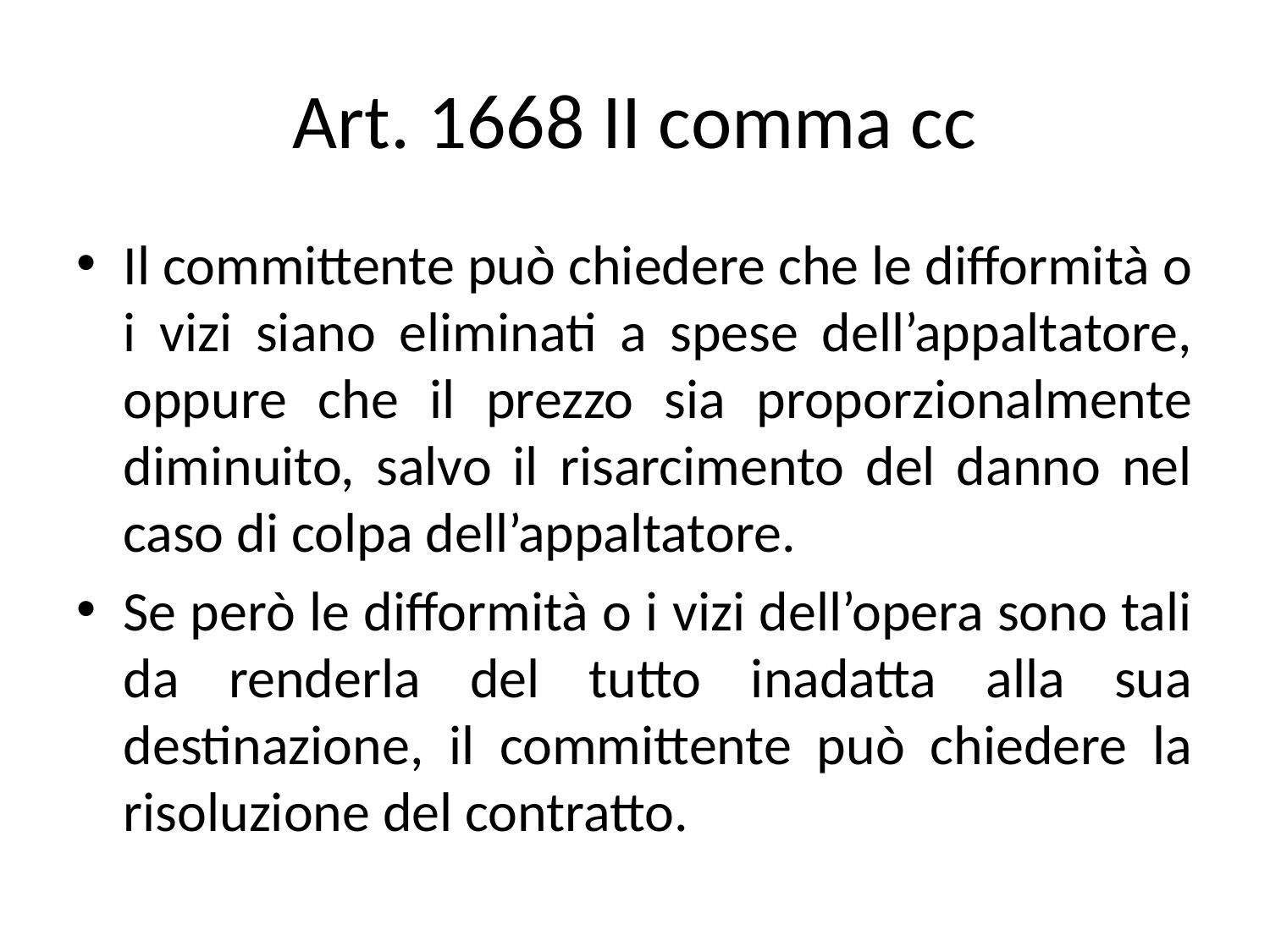

# Art. 1668 II comma cc
Il committente può chiedere che le difformità o i vizi siano eliminati a spese dell’appaltatore, oppure che il prezzo sia proporzionalmente diminuito, salvo il risarcimento del danno nel caso di colpa dell’appaltatore.
Se però le difformità o i vizi dell’opera sono tali da renderla del tutto inadatta alla sua destinazione, il committente può chiedere la risoluzione del contratto.